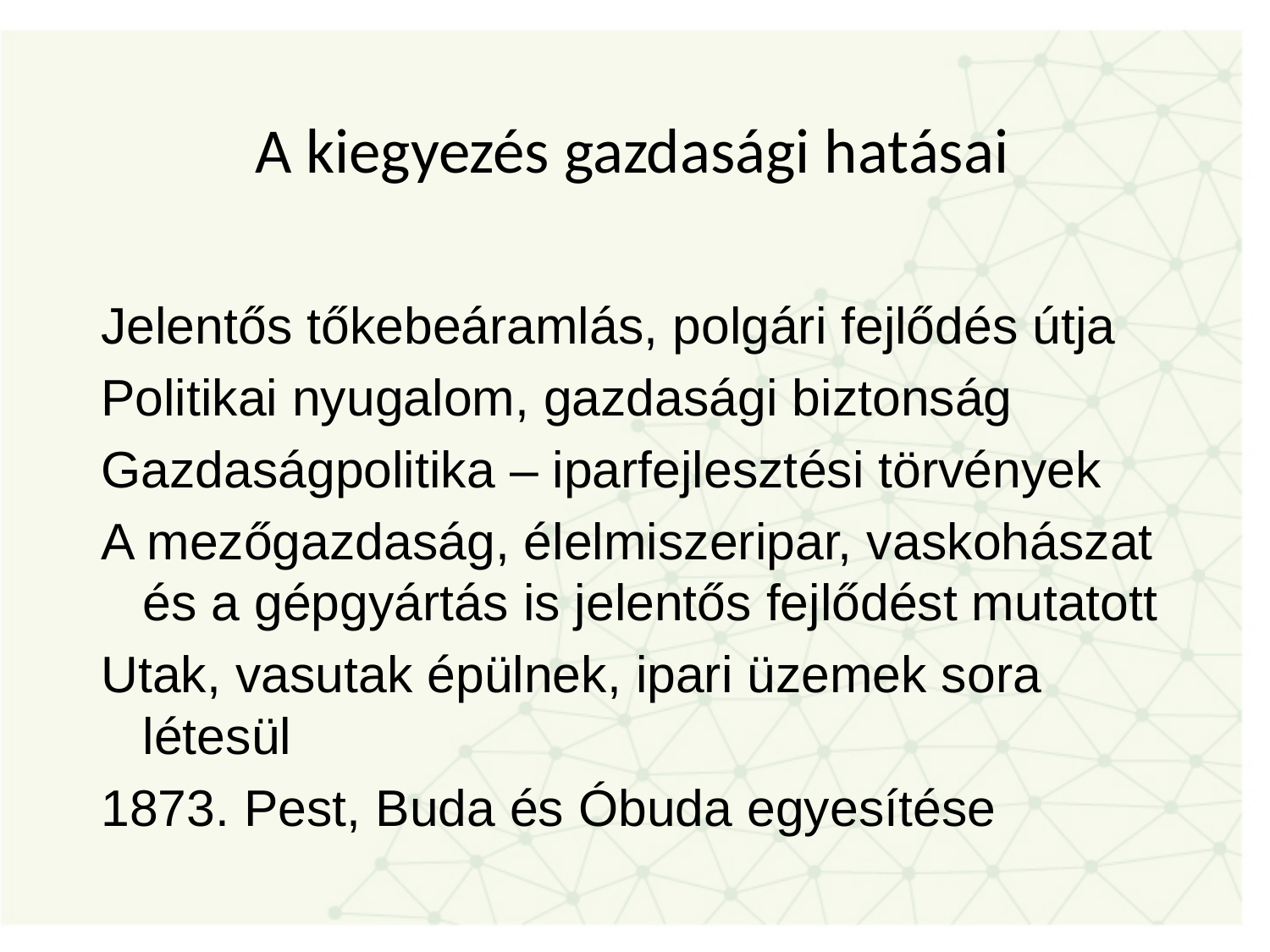

# A kiegyezés gazdasági hatásai
Jelentős tőkebeáramlás, polgári fejlődés útja
Politikai nyugalom, gazdasági biztonság
Gazdaságpolitika – iparfejlesztési törvények
A mezőgazdaság, élelmiszeripar, vaskohászat és a gépgyártás is jelentős fejlődést mutatott
Utak, vasutak épülnek, ipari üzemek sora létesül
1873. Pest, Buda és Óbuda egyesítése